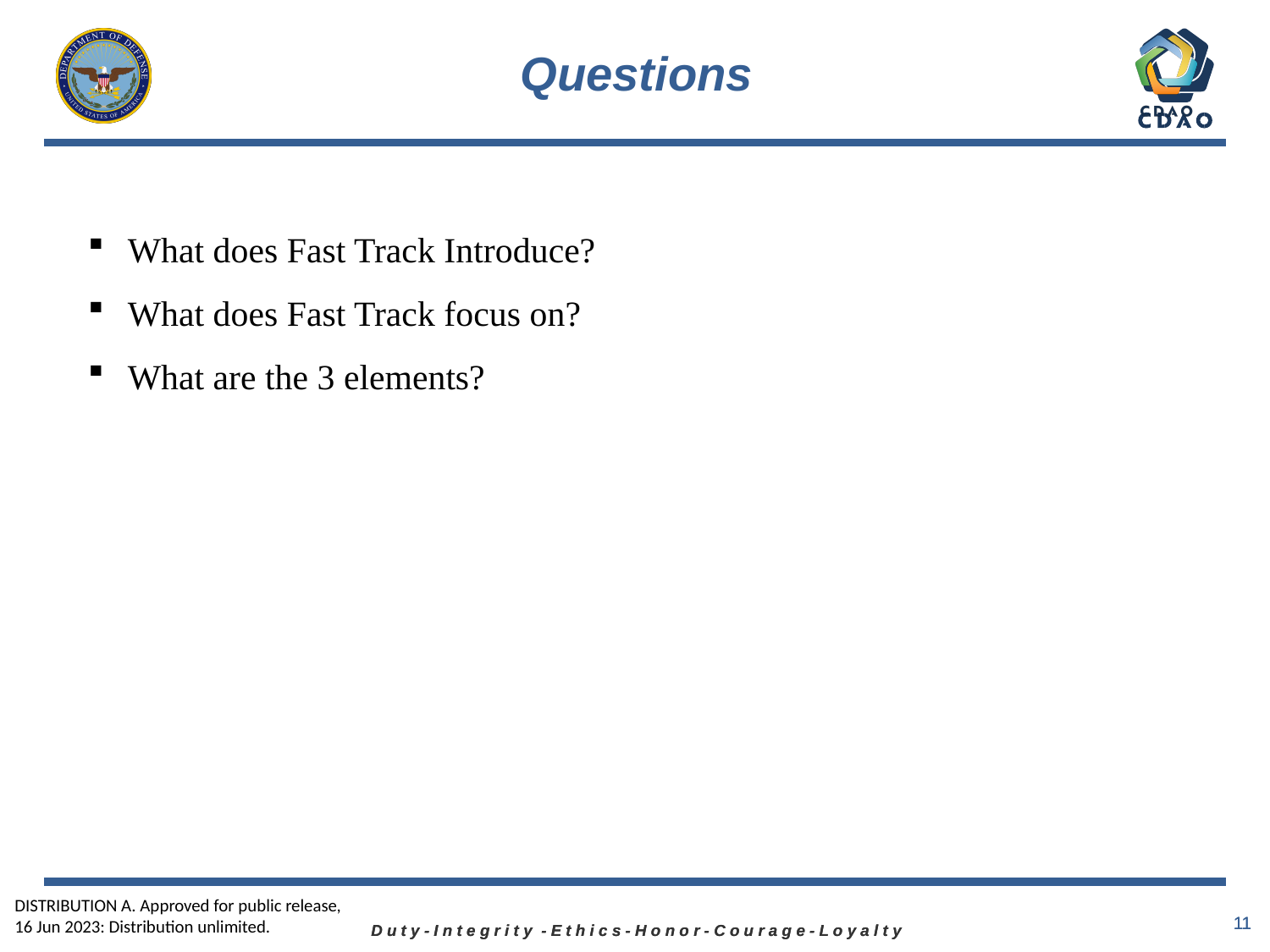

# Questions
What does Fast Track Introduce?
What does Fast Track focus on?
What are the 3 elements?